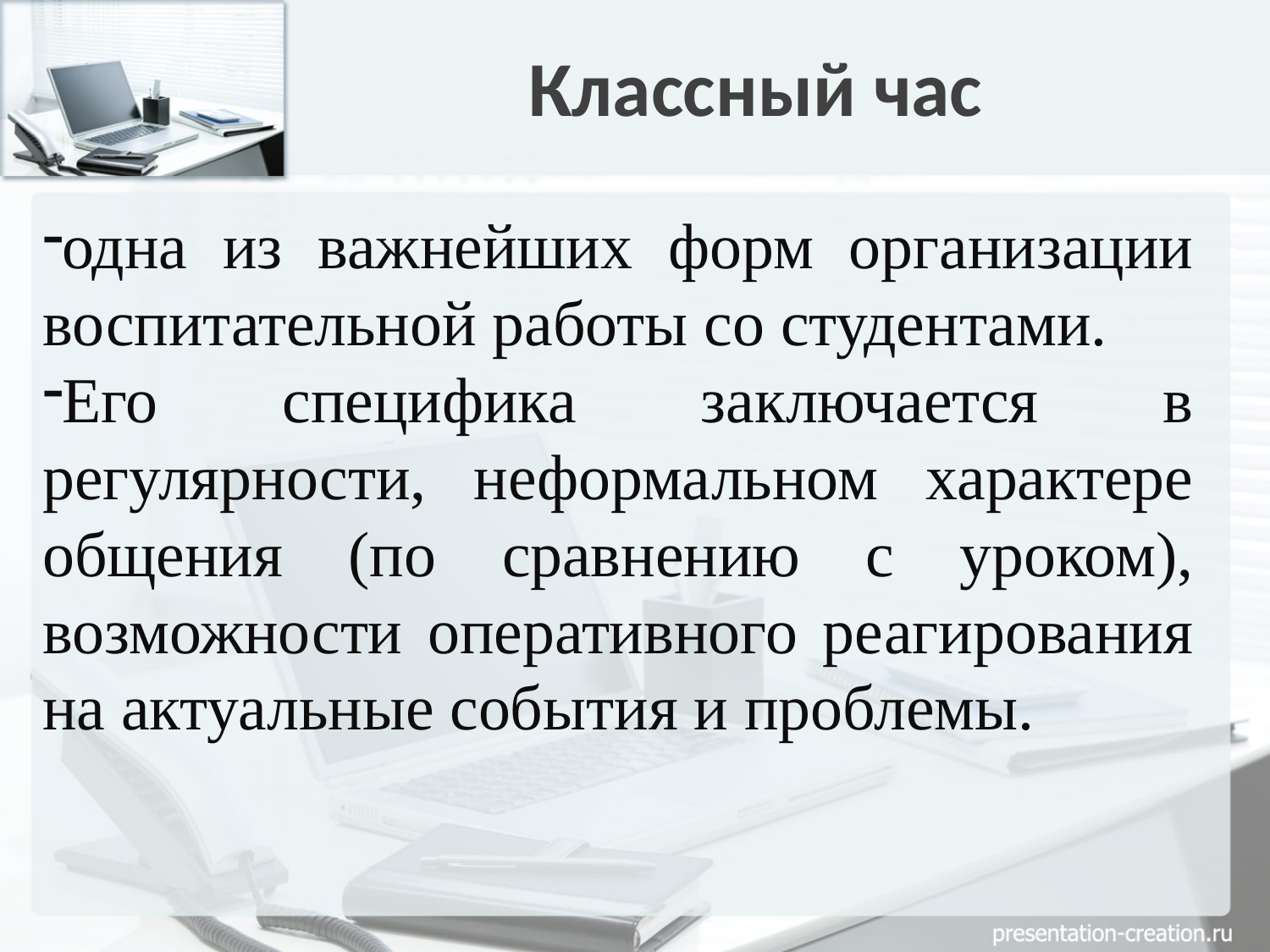

# Классный час
одна из важнейших форм организации воспитательной работы со студентами.
Его специфика заключается в регулярности, неформальном характере общения (по сравнению с уроком), возможности оперативного реагирования на актуальные события и проблемы.